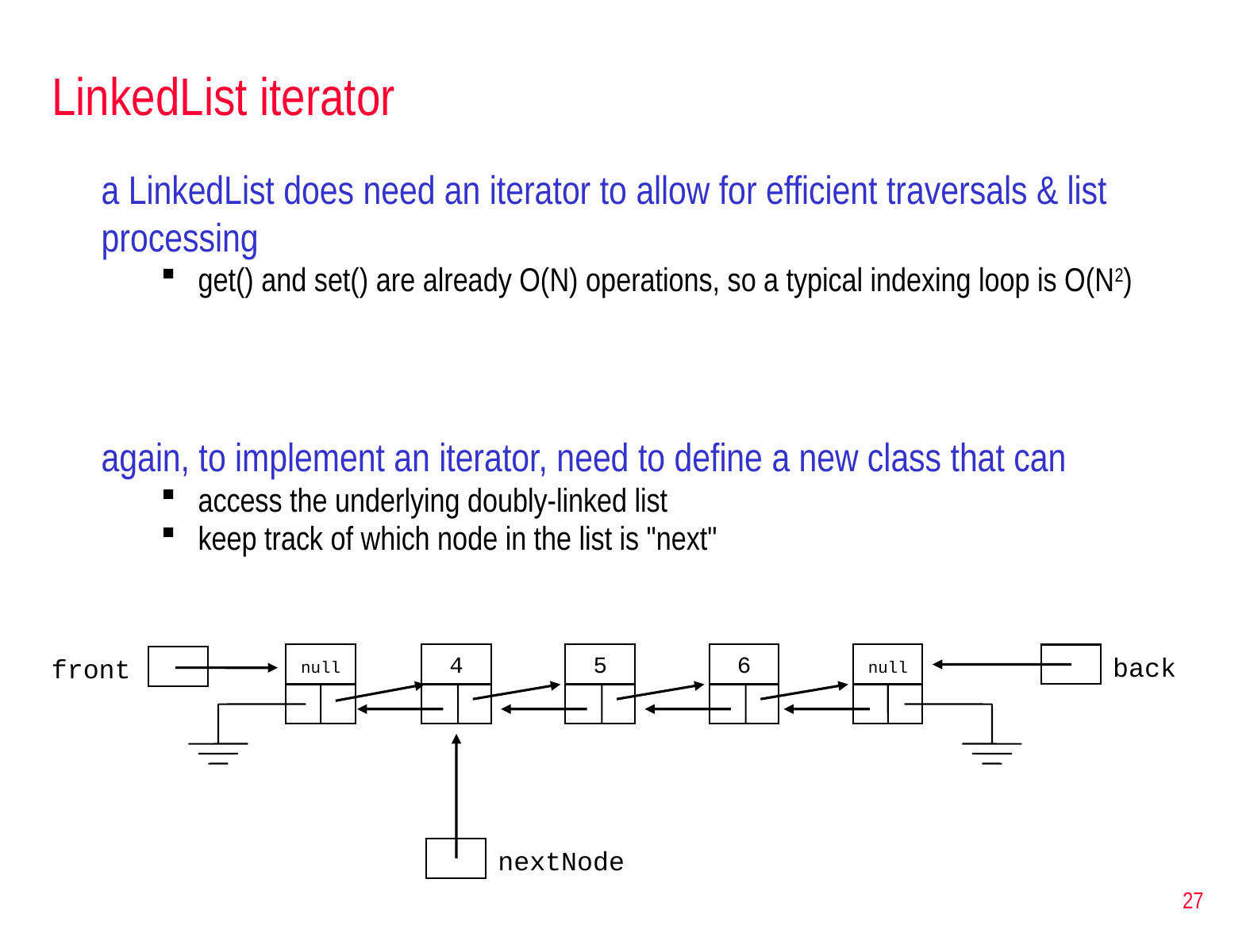

# LinkedList iterator
a LinkedList does need an iterator to allow for efficient traversals & list processing
get() and set() are already O(N) operations, so a typical indexing loop is O(N2)

again, to implement an iterator, need to define a new class that can
access the underlying doubly-linked list
keep track of which node in the list is "next"
null
4
5
6
null

back
front

nextNode
27